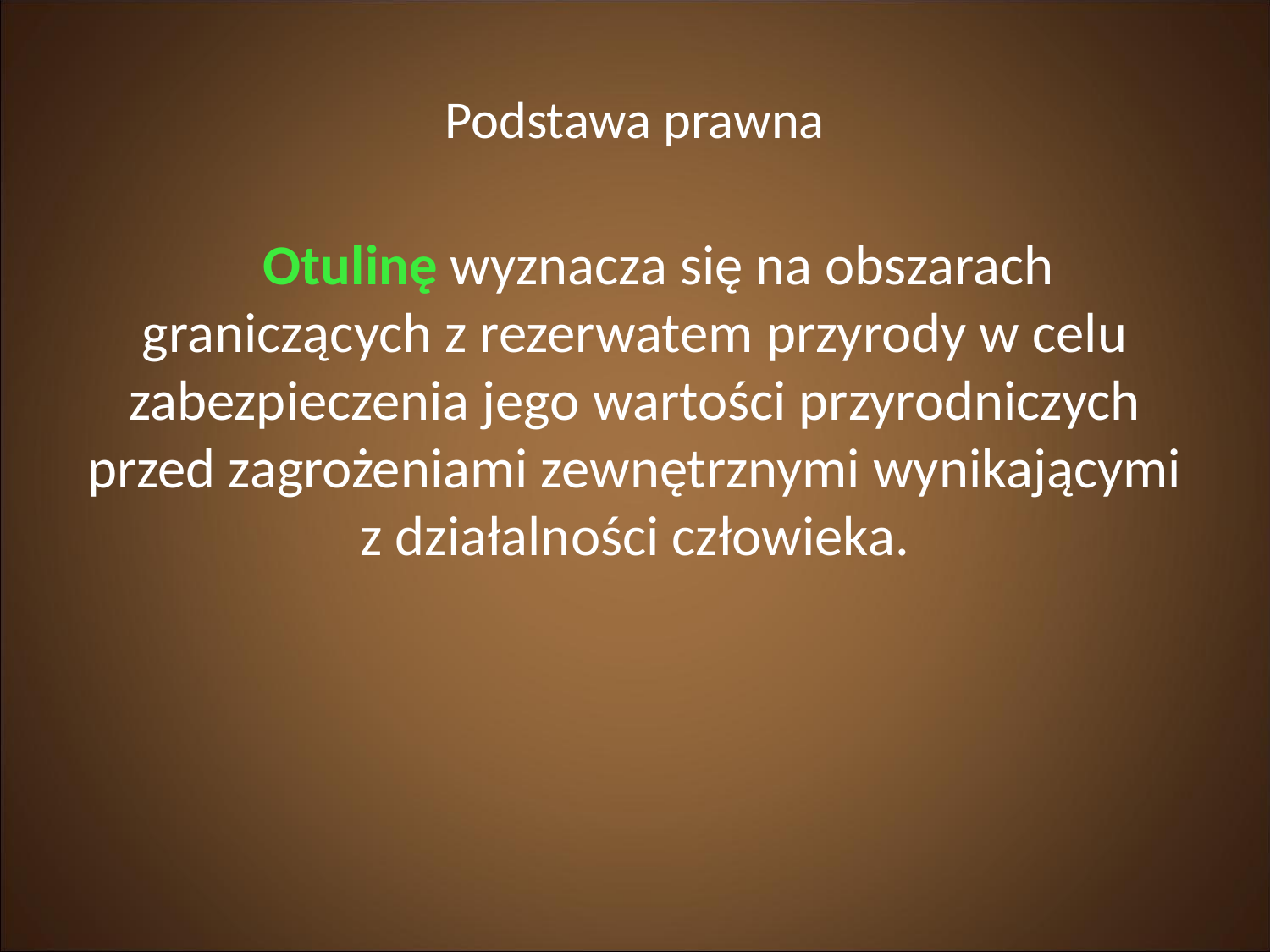

Podstawa prawna
	Otulinę wyznacza się na obszarach graniczących z rezerwatem przyrody w celu zabezpieczenia jego wartości przyrodniczych przed zagrożeniami zewnętrznymi wynikającymi z działalności człowieka.